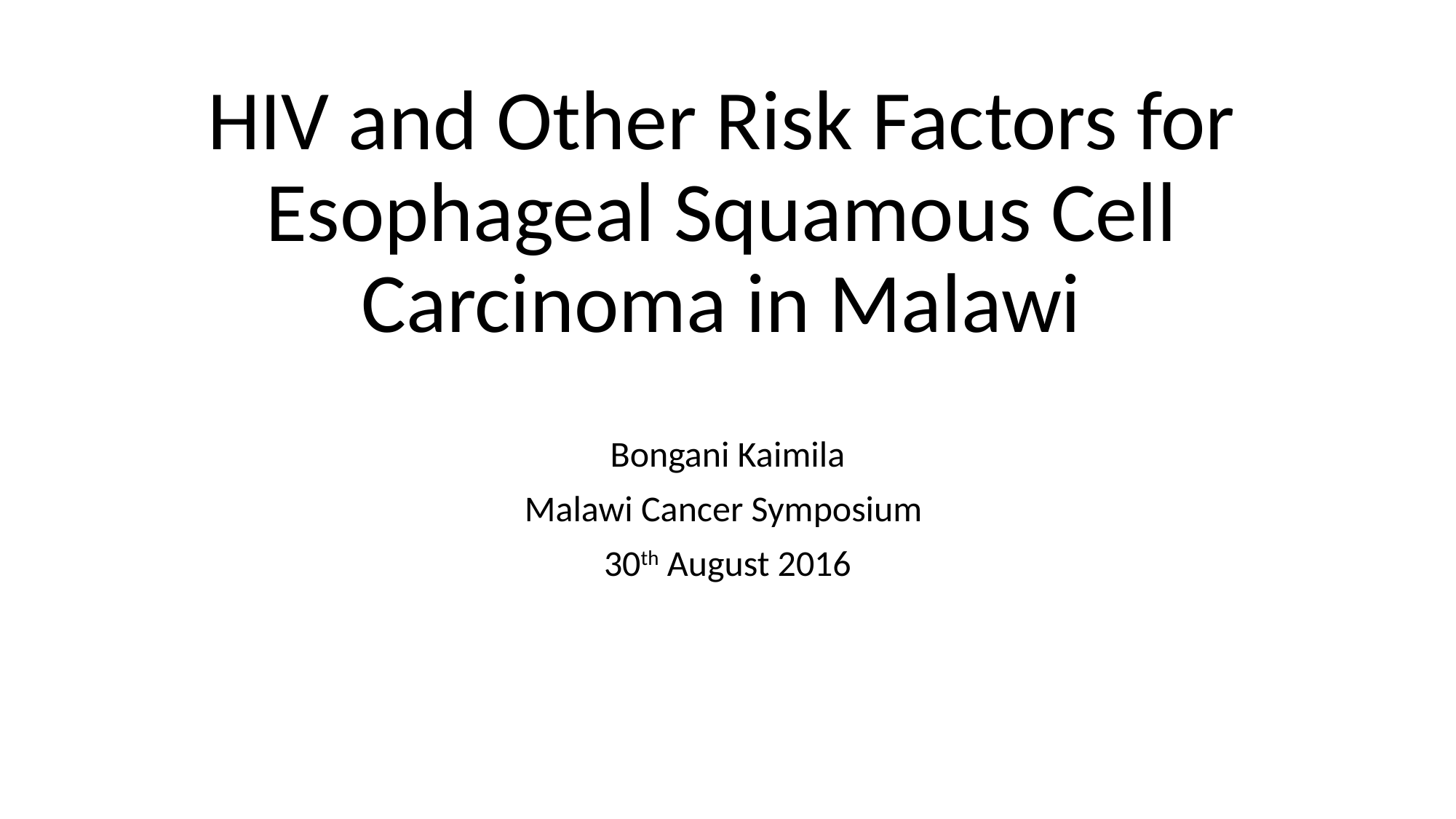

# HIV and Other Risk Factors for Esophageal Squamous Cell Carcinoma in Malawi
Bongani Kaimila
Malawi Cancer Symposium
30th August 2016